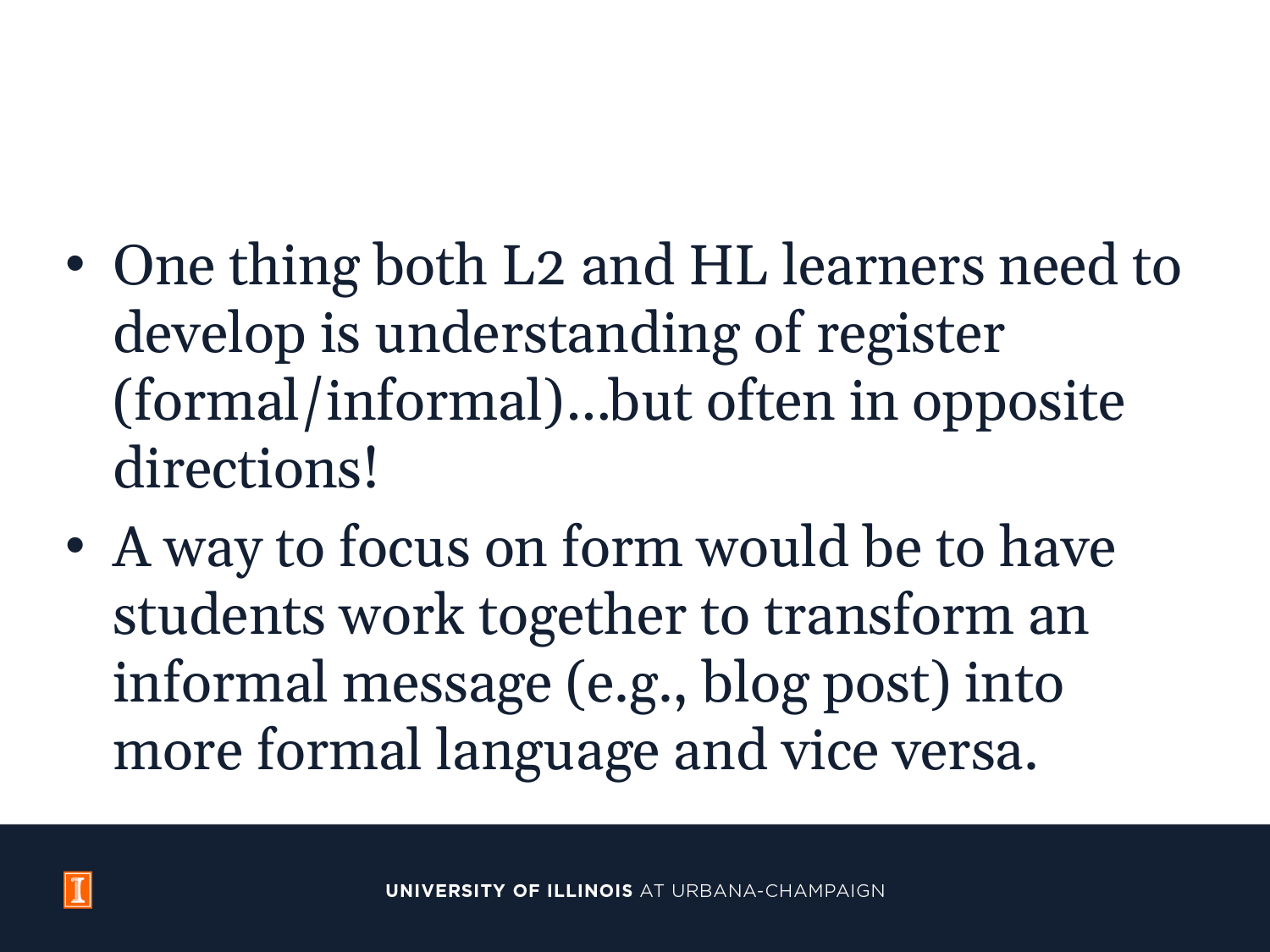

#
One thing both L2 and HL learners need to develop is understanding of register (formal/informal)…but often in opposite directions!
A way to focus on form would be to have students work together to transform an informal message (e.g., blog post) into more formal language and vice versa.